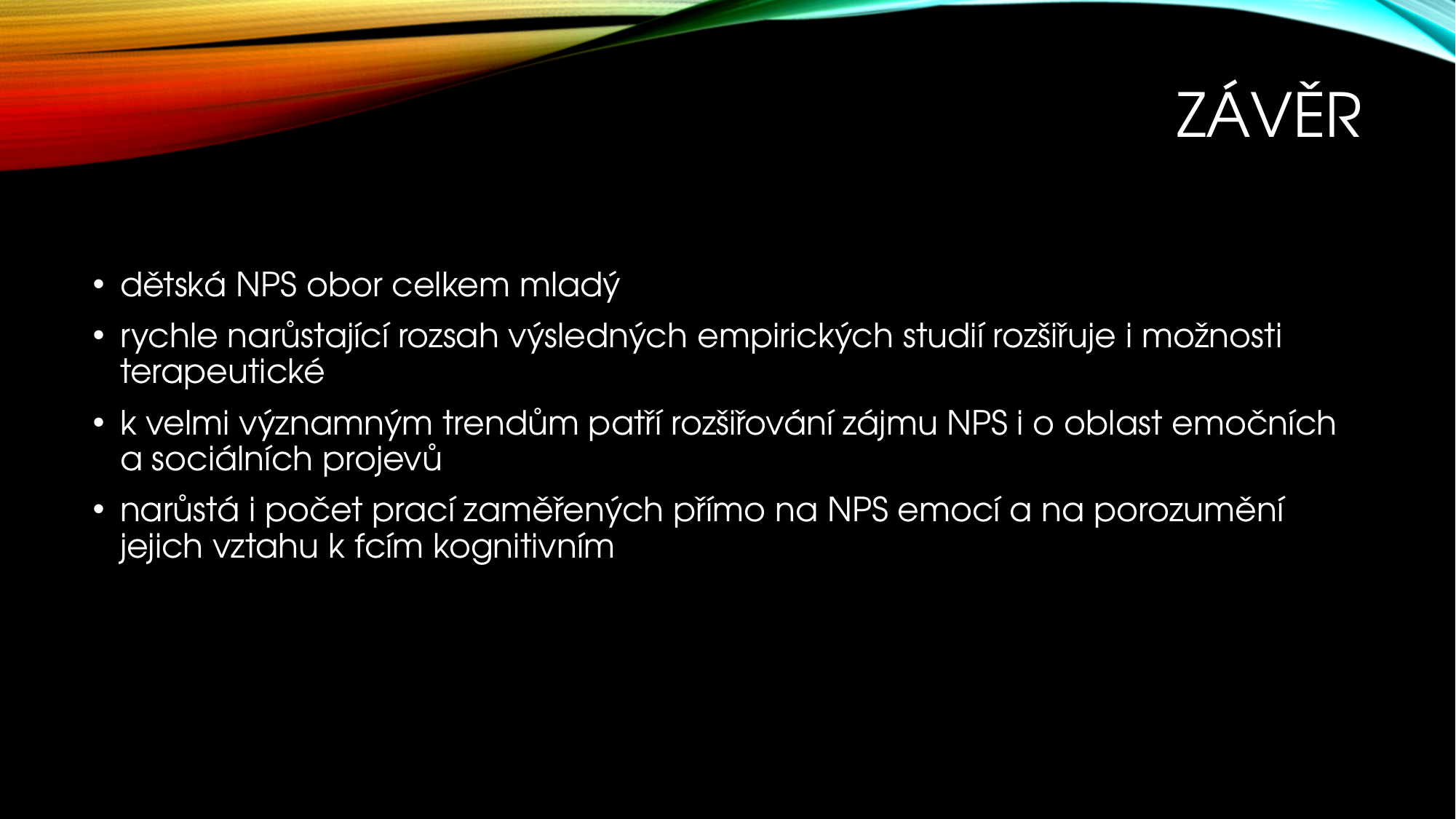

# Závěr
dětská NPS obor celkem mladý
rychle narůstající rozsah výsledných empirických studií rozšiřuje i možnosti terapeutické
k velmi významným trendům patří rozšiřování zájmu NPS i o oblast emočních a sociálních projevů
narůstá i počet prací zaměřených přímo na NPS emocí a na porozumění jejich vztahu k fcím kognitivním